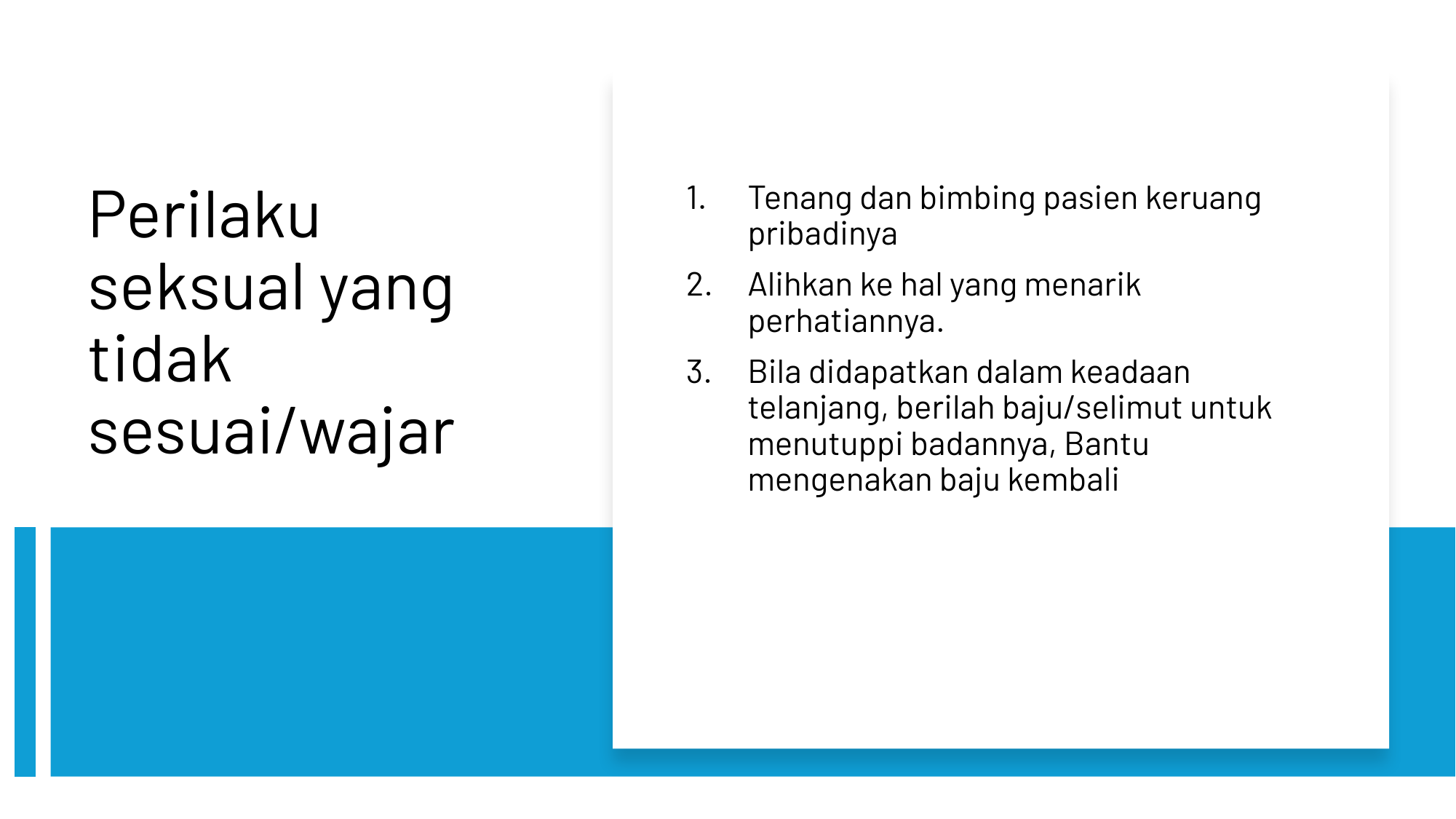

Tenang dan bimbing pasien keruang pribadinya
Alihkan ke hal yang menarik perhatiannya.
Bila didapatkan dalam keadaan telanjang, berilah baju/selimut untuk menutuppi badannya, Bantu mengenakan baju kembali

# Perilaku seksual yang tidak sesuai/wajar